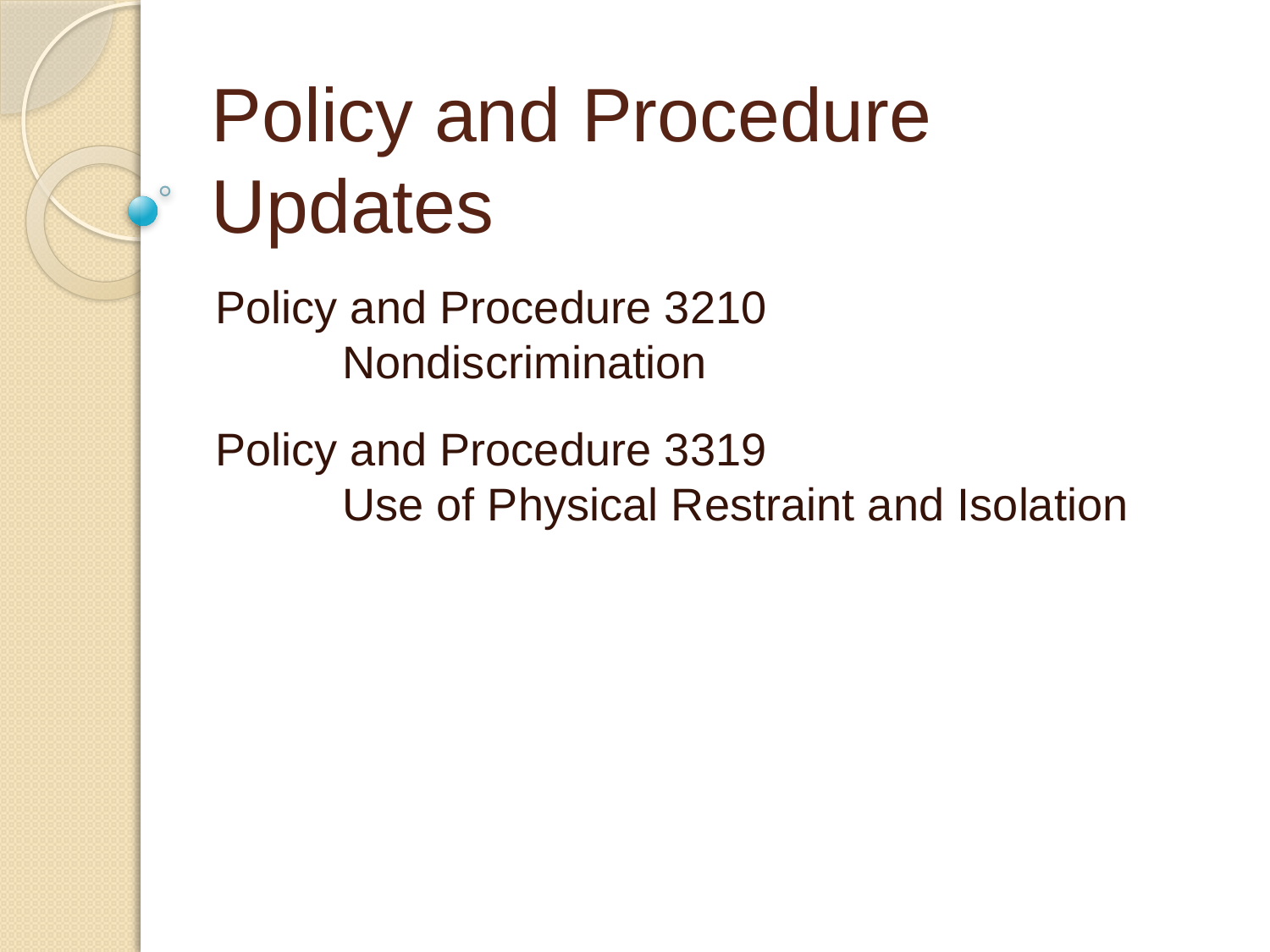

# Policy and Procedure Updates
Policy and Procedure 3210
	Nondiscrimination
Policy and Procedure 3319
	Use of Physical Restraint and Isolation